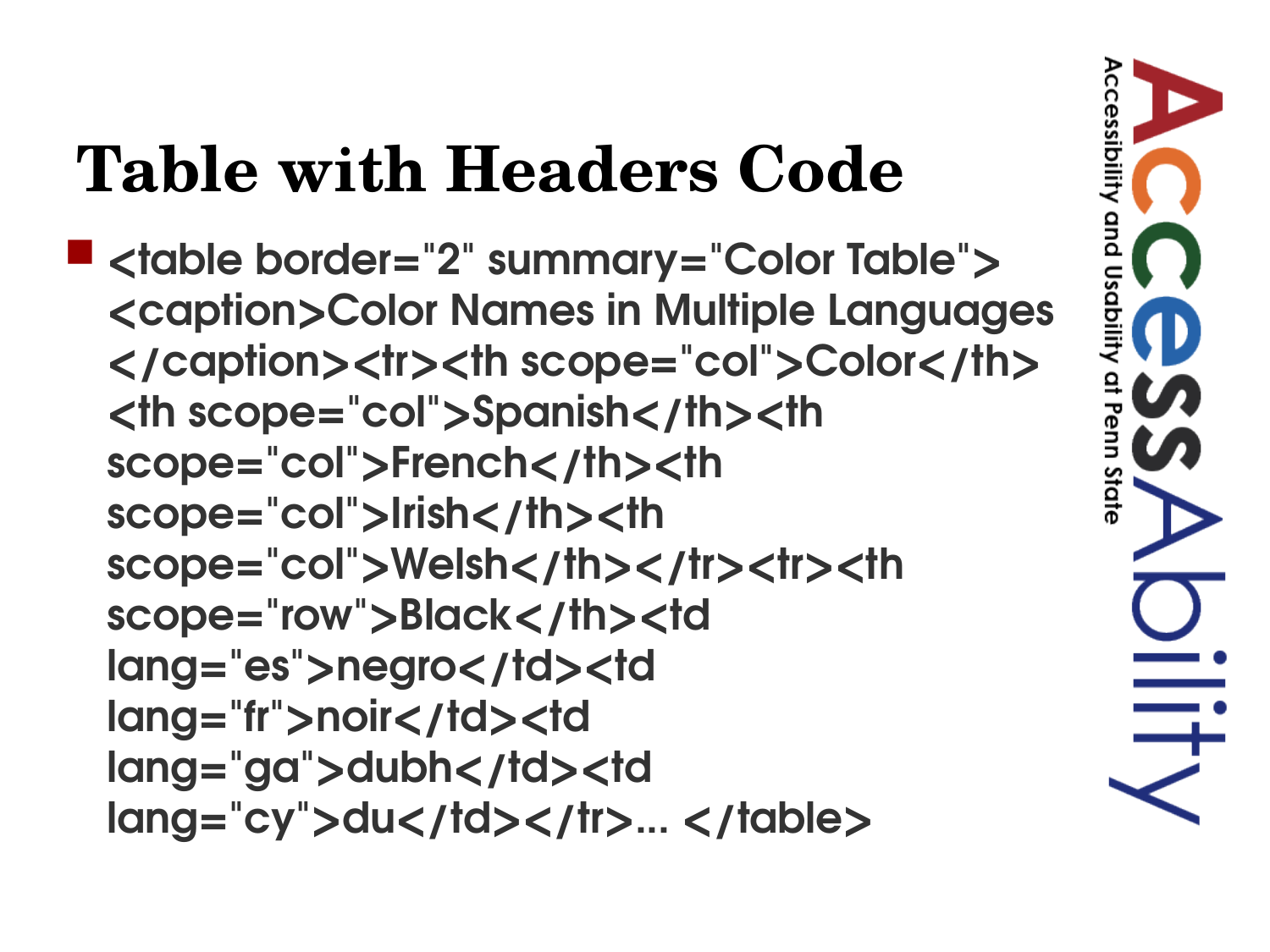

# Table with Headers Code
<table border="2" summary="Color Table"> <caption> Color Names in Multiple Languages </caption> <tr> <th scope="col">Color</th> <th scope="col">Spanish</th> <th scope="col">French</th> <th scope="col">Irish</th> <th scope="col">Welsh</th> </tr> <tr> <th scope="row">Black</th> <td lang="es">negro</td> <td lang="fr">noir</td> <td lang="ga">dubh</td> <td lang="cy">du</td> </tr> ...  </table>